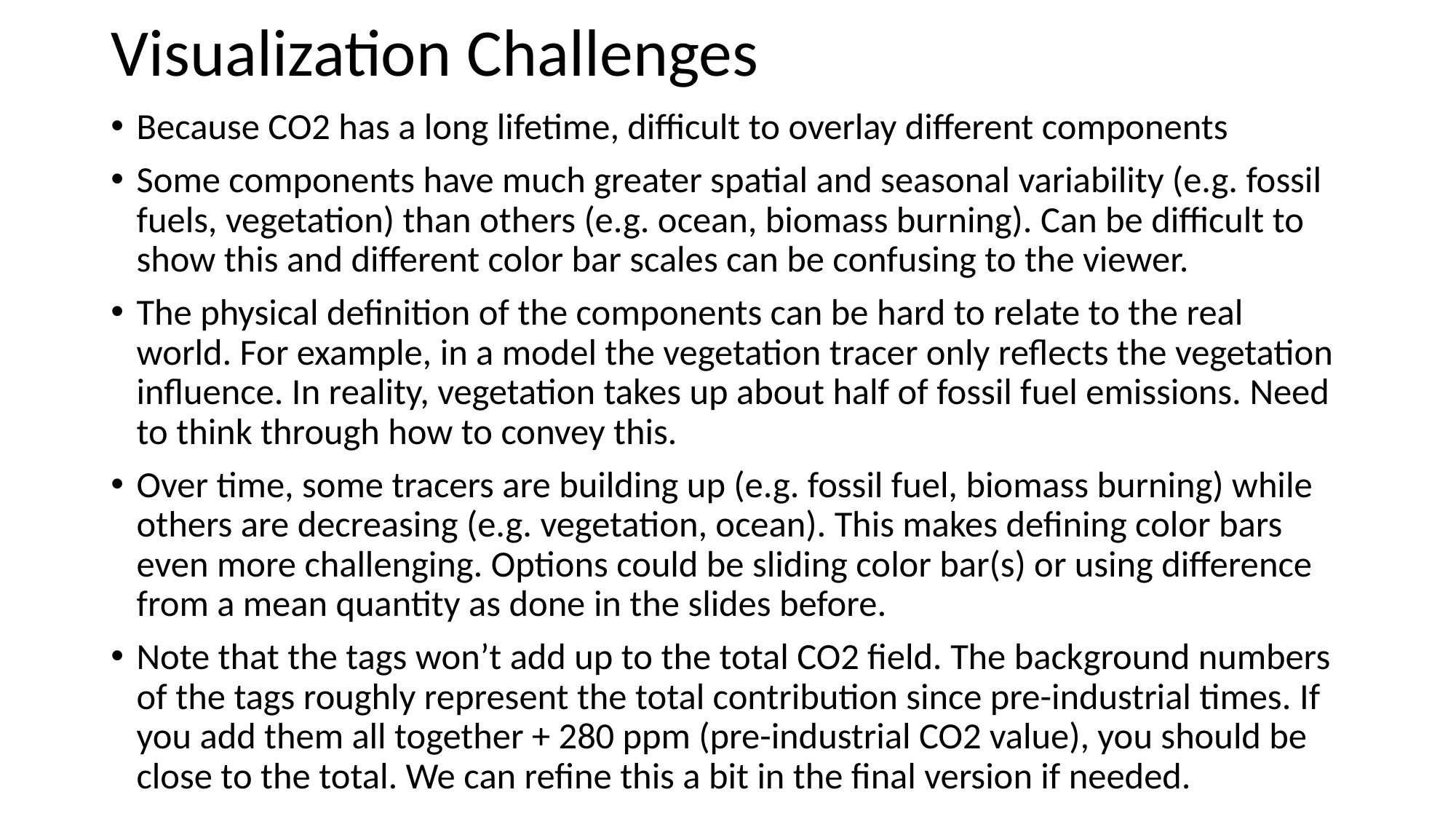

# Visualization Challenges
Because CO2 has a long lifetime, difficult to overlay different components
Some components have much greater spatial and seasonal variability (e.g. fossil fuels, vegetation) than others (e.g. ocean, biomass burning). Can be difficult to show this and different color bar scales can be confusing to the viewer.
The physical definition of the components can be hard to relate to the real world. For example, in a model the vegetation tracer only reflects the vegetation influence. In reality, vegetation takes up about half of fossil fuel emissions. Need to think through how to convey this.
Over time, some tracers are building up (e.g. fossil fuel, biomass burning) while others are decreasing (e.g. vegetation, ocean). This makes defining color bars even more challenging. Options could be sliding color bar(s) or using difference from a mean quantity as done in the slides before.
Note that the tags won’t add up to the total CO2 field. The background numbers of the tags roughly represent the total contribution since pre-industrial times. If you add them all together + 280 ppm (pre-industrial CO2 value), you should be close to the total. We can refine this a bit in the final version if needed.